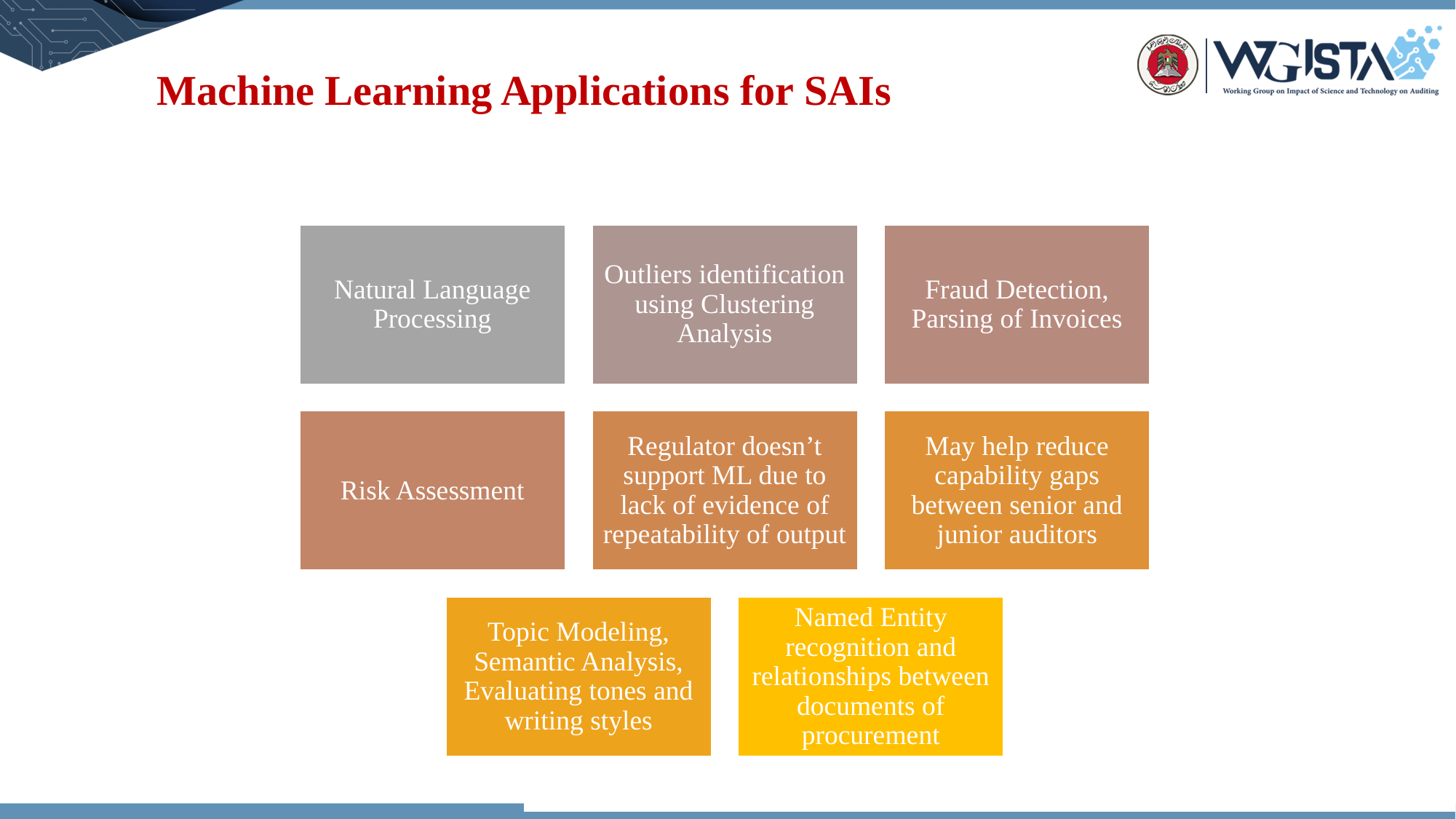

Machine Learning Applications for SAIs
Natural Language Processing
Outliers identification using Clustering Analysis
Fraud Detection, Parsing of Invoices
Risk Assessment
Regulator doesn’t support ML due to lack of evidence of repeatability of output
May help reduce capability gaps between senior and junior auditors
Topic Modeling, Semantic Analysis, Evaluating tones and writing styles
Named Entity recognition and relationships between documents of procurement